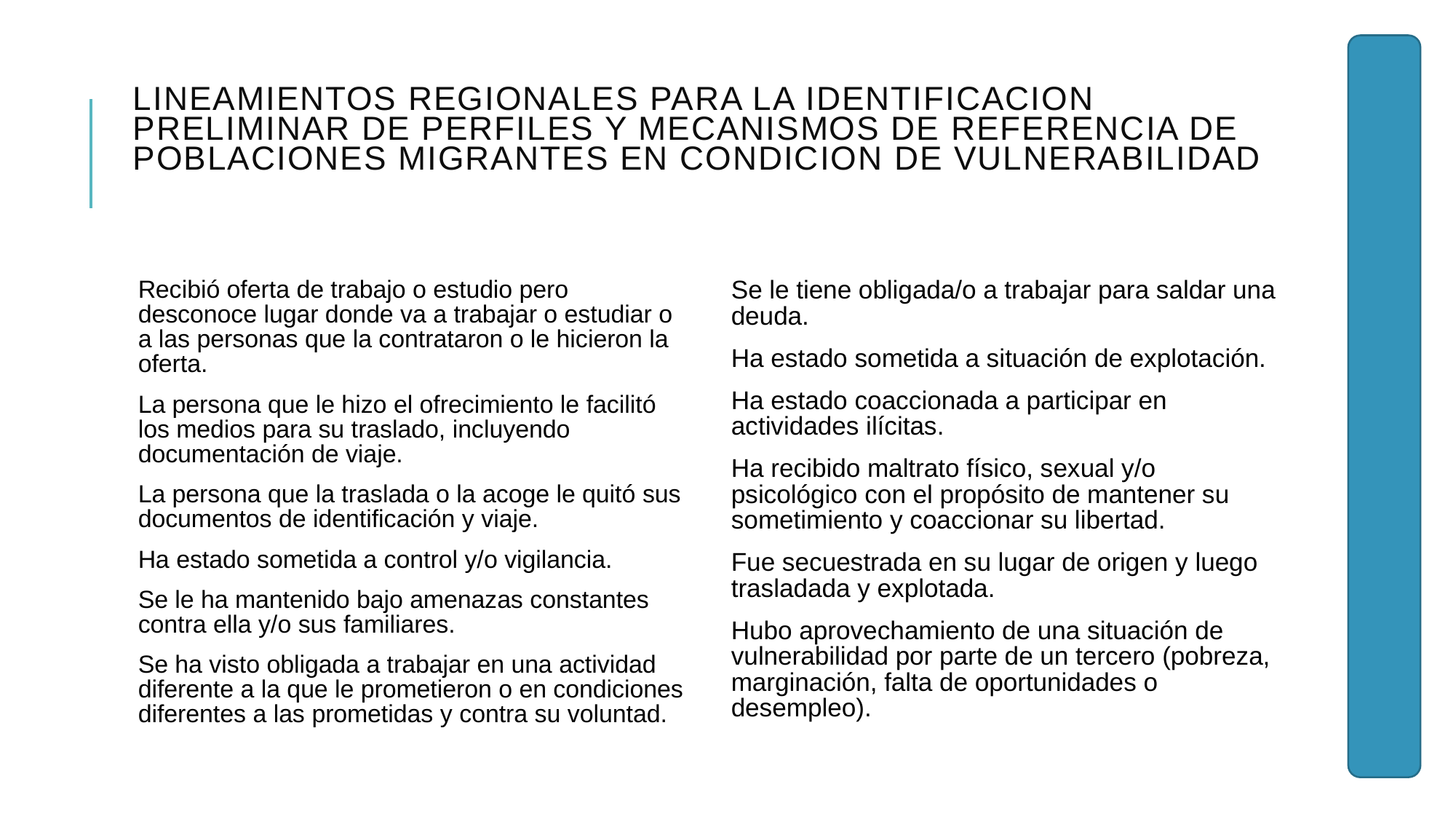

# LINEAMIENTOS REGIONALES PARA LA IDENTIFICACION PRELIMINAR DE PERFILES Y MECANISMOS DE REFERENCIA DE POBLACIONES MIGRANTES EN CONDICION DE VULNERABILIDAD
Recibió oferta de trabajo o estudio pero desconoce lugar donde va a trabajar o estudiar o a las personas que la contrataron o le hicieron la oferta.
La persona que le hizo el ofrecimiento le facilitó los medios para su traslado, incluyendo documentación de viaje.
La persona que la traslada o la acoge le quitó sus documentos de identificación y viaje.
Ha estado sometida a control y/o vigilancia.
Se le ha mantenido bajo amenazas constantes contra ella y/o sus familiares.
Se ha visto obligada a trabajar en una actividad diferente a la que le prometieron o en condiciones diferentes a las prometidas y contra su voluntad.
Se le tiene obligada/o a trabajar para saldar una deuda.
Ha estado sometida a situación de explotación.
Ha estado coaccionada a participar en actividades ilícitas.
Ha recibido maltrato físico, sexual y/o psicológico con el propósito de mantener su sometimiento y coaccionar su libertad.
Fue secuestrada en su lugar de origen y luego trasladada y explotada.
Hubo aprovechamiento de una situación de vulnerabilidad por parte de un tercero (pobreza, marginación, falta de oportunidades o desempleo).